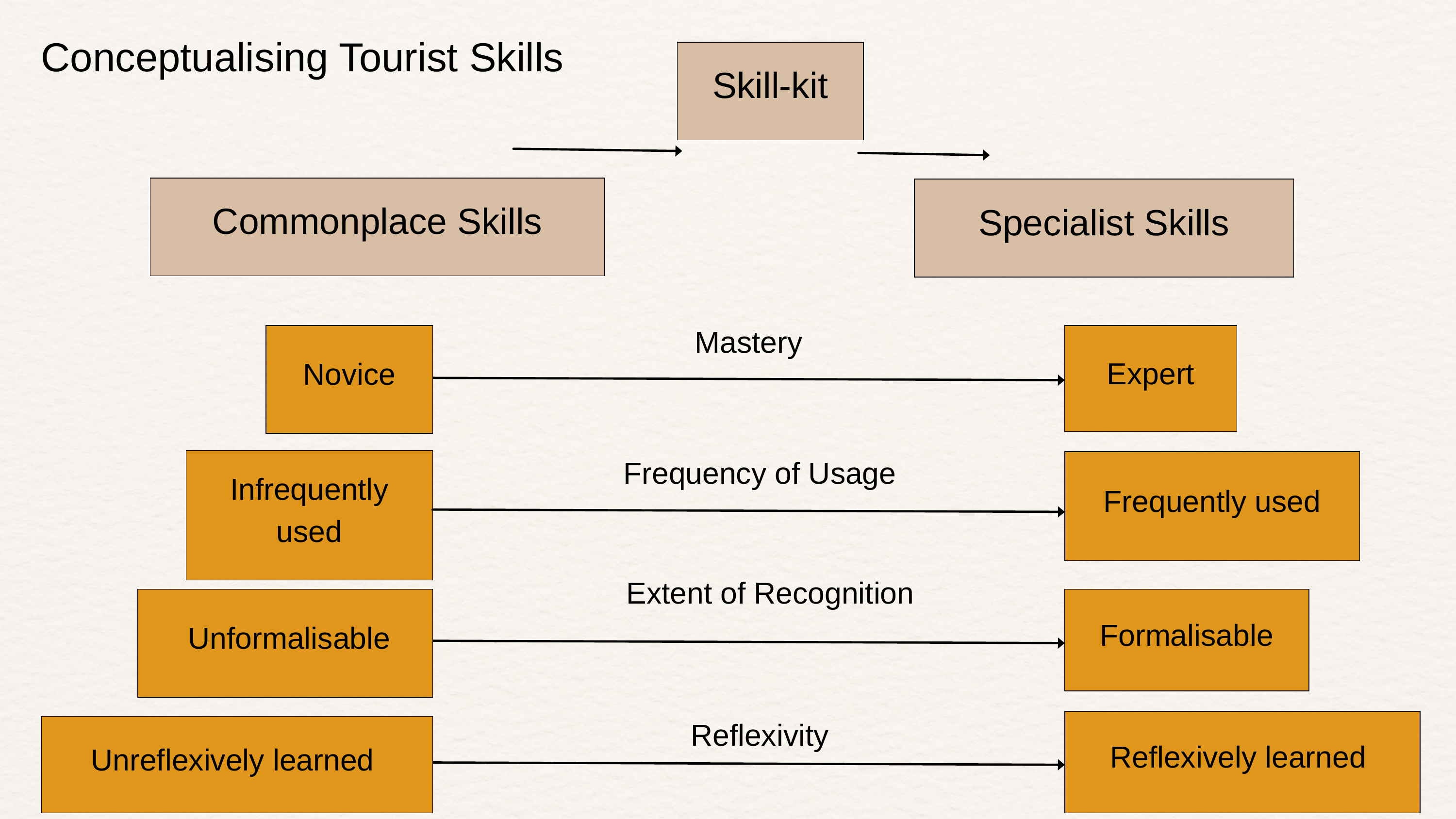

Conceptualising Tourist Skills

Skill-kit

Commonplace Skills

Specialist Skills
Mastery

Novice

Expert

Frequency of Usage

Infrequently used

Frequently used

Extent of Recognition

 Unformalisable

Formalisable

Reflexivity

Reflexively learned

Unreflexively learned